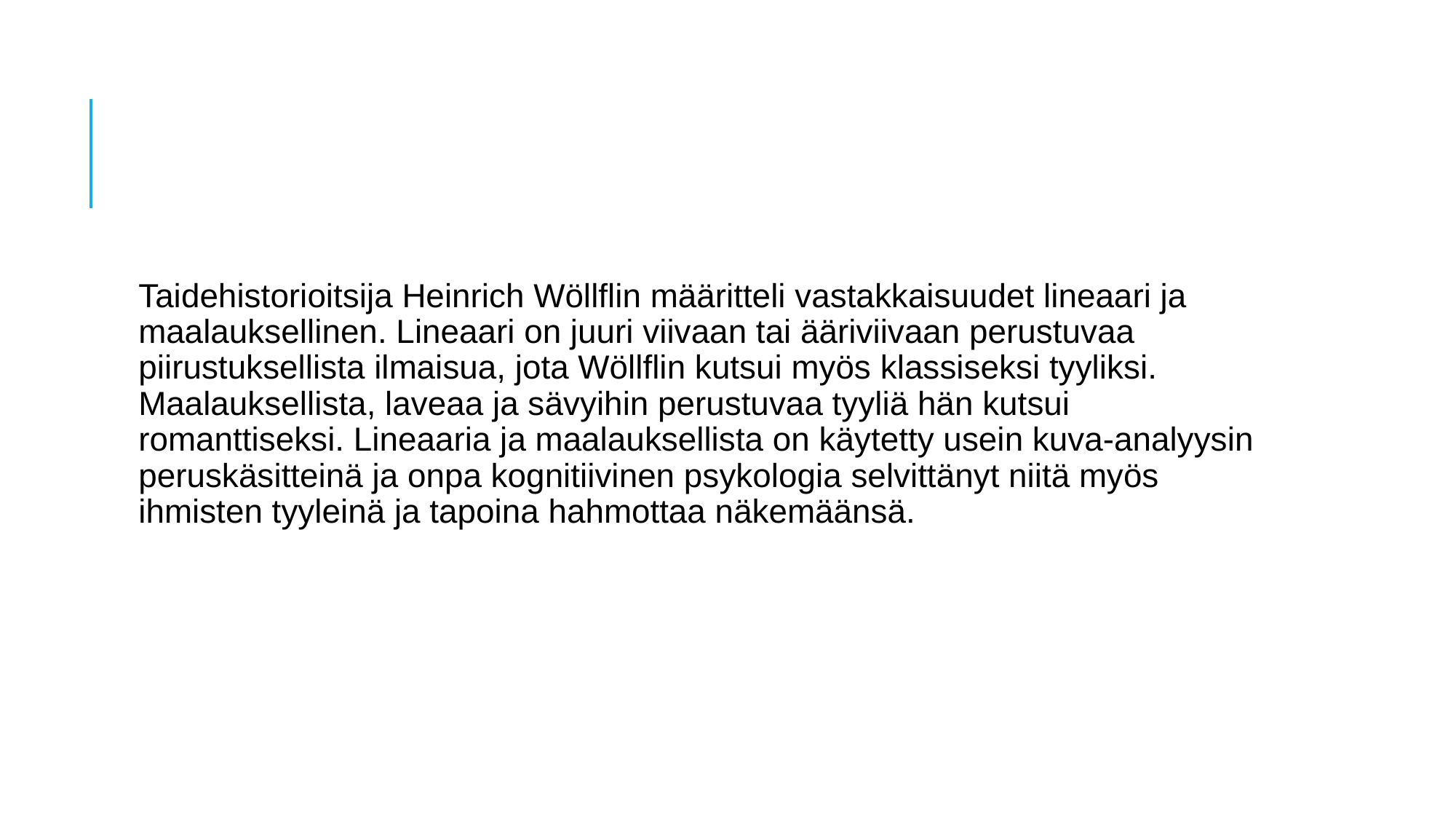

Taidehistorioitsija Heinrich Wöllflin määritteli vastakkaisuudet lineaari ja maalauksellinen. Lineaari on juuri viivaan tai ääriviivaan perustuvaa piirustuksellista ilmaisua, jota Wöllflin kutsui myös klassiseksi tyyliksi. Maalauksellista, laveaa ja sävyihin perustuvaa tyyliä hän kutsui romanttiseksi. Lineaaria ja maalauksellista on käytetty usein kuva-analyysin peruskäsitteinä ja onpa kognitiivinen psykologia selvittänyt niitä myös ihmisten tyyleinä ja tapoina hahmottaa näkemäänsä.